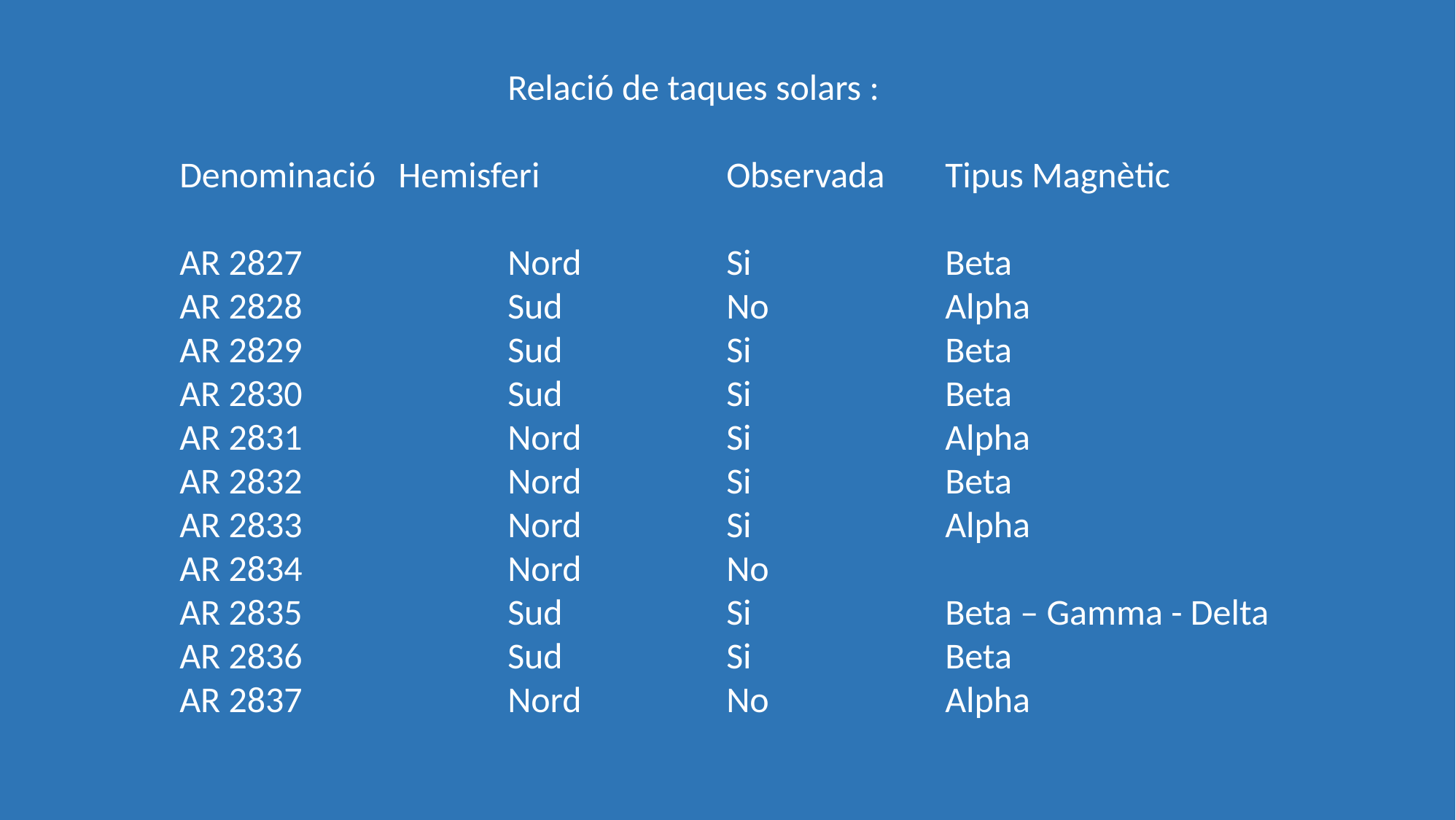

Relació de taques solars :

Denominació	Hemisferi		Observada	Tipus Magnètic

AR 2827		Nord		Si		Beta
AR 2828		Sud		No		Alpha
AR 2829		Sud		Si		Beta
AR 2830		Sud		Si		Beta
AR 2831		Nord		Si		Alpha
AR 2832		Nord		Si		Beta
AR 2833		Nord		Si		Alpha
AR 2834		Nord		No
AR 2835		Sud		Si		Beta – Gamma - Delta
AR 2836		Sud		Si		Beta
AR 2837		Nord		No		Alpha